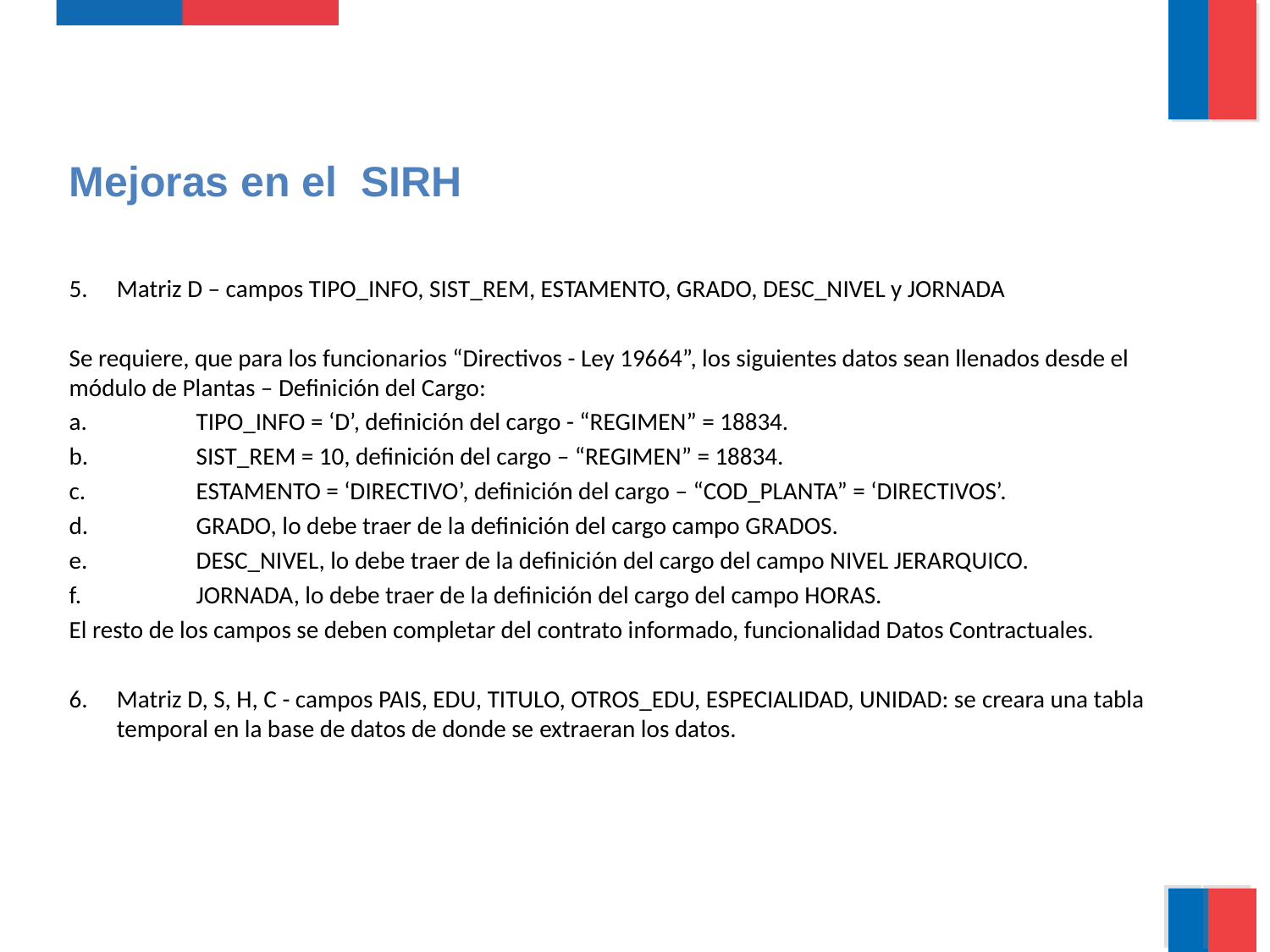

Mejoras en el  SIRH
Matriz D – campos TIPO_INFO, SIST_REM, ESTAMENTO, GRADO, DESC_NIVEL y JORNADA

Se requiere, que para los funcionarios “Directivos - Ley 19664”, los siguientes datos sean llenados desde el módulo de Plantas – Definición del Cargo:
a.	TIPO_INFO = ‘D’, definición del cargo - “REGIMEN” = 18834.
b.	SIST_REM = 10, definición del cargo – “REGIMEN” = 18834.
c.	ESTAMENTO = ‘DIRECTIVO’, definición del cargo – “COD_PLANTA” = ‘DIRECTIVOS’.
d.	GRADO, lo debe traer de la definición del cargo campo GRADOS.
e.	DESC_NIVEL, lo debe traer de la definición del cargo del campo NIVEL JERARQUICO.
f.	JORNADA, lo debe traer de la definición del cargo del campo HORAS.
El resto de los campos se deben completar del contrato informado, funcionalidad Datos Contractuales.

Matriz D, S, H, C - campos PAIS, EDU, TITULO, OTROS_EDU, ESPECIALIDAD, UNIDAD: se creara una tabla temporal en la base de datos de donde se extraeran los datos.